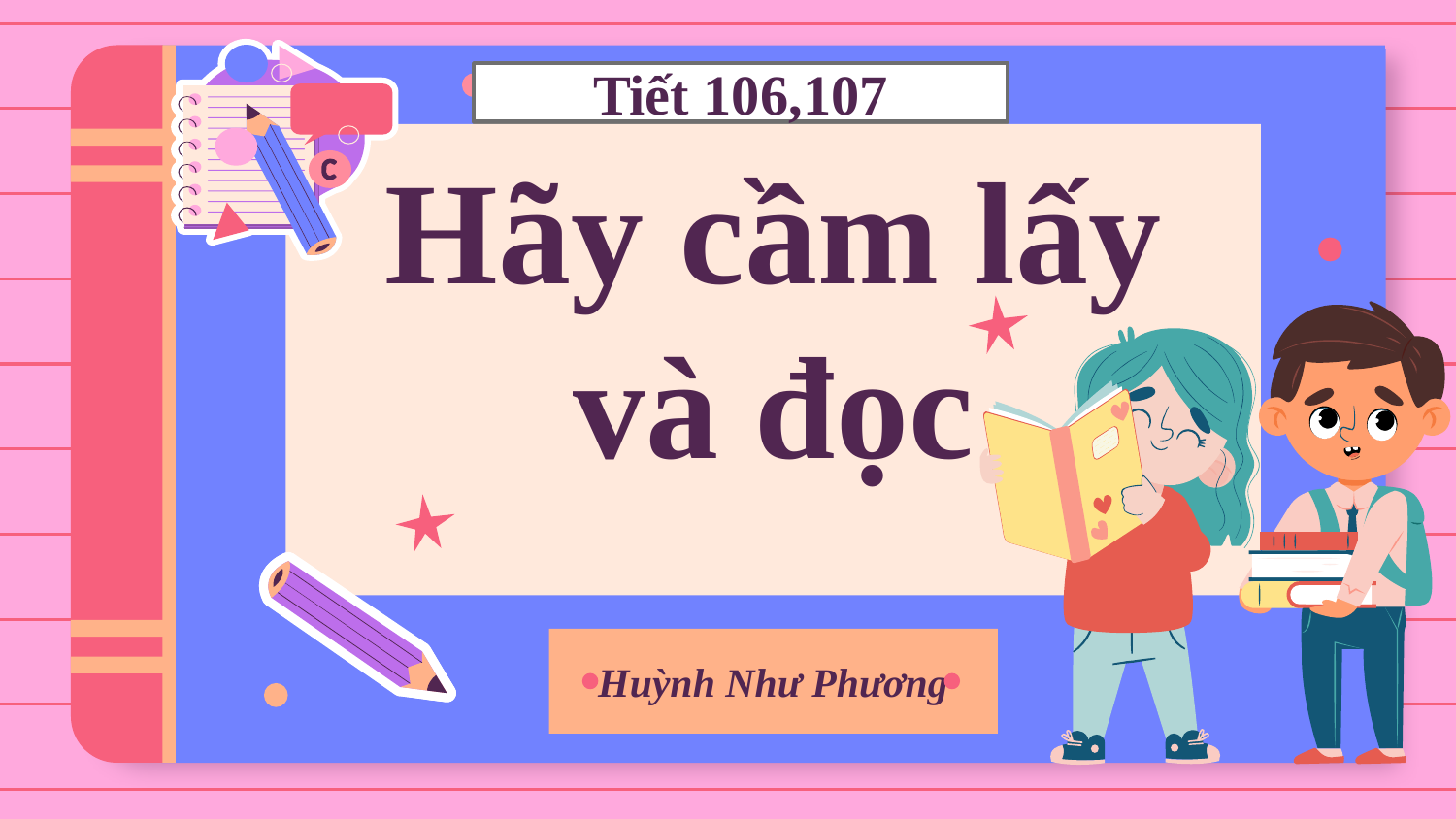

Tiết 106,107
# Hãy cầm lấy và đọc

Huỳnh Như Phương